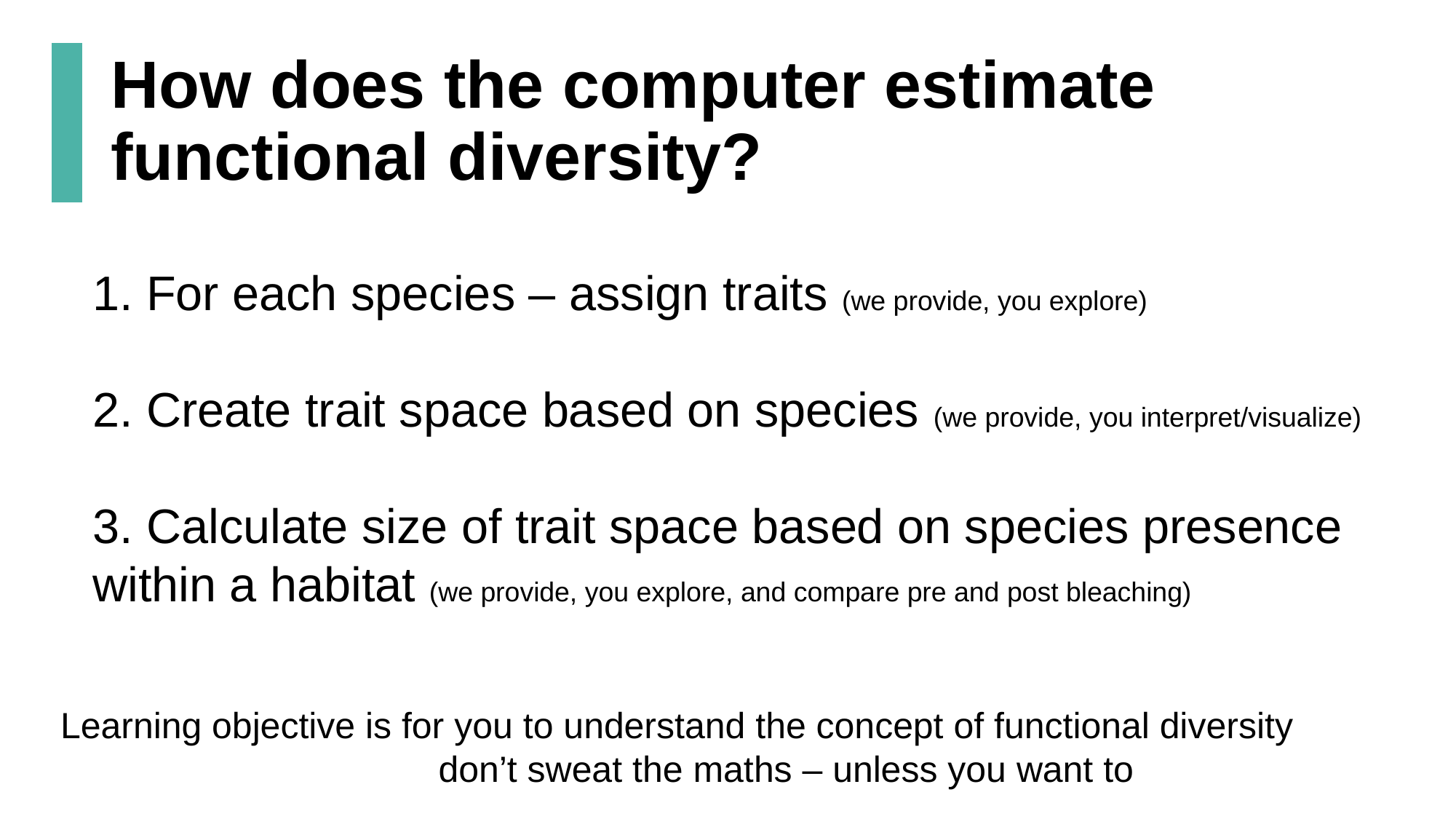

# How does the computer estimate functional diversity?

1. For each species – assign traits (we provide, you explore)

2. Create trait space based on species (we provide, you interpret/visualize)

3. Calculate size of trait space based on species presence 	within a habitat (we provide, you explore, and compare pre and post bleaching)
4
5

2

1

6

Small

Learning objective is for you to understand the concept of functional diversity
		 don’t sweat the maths – unless you want to